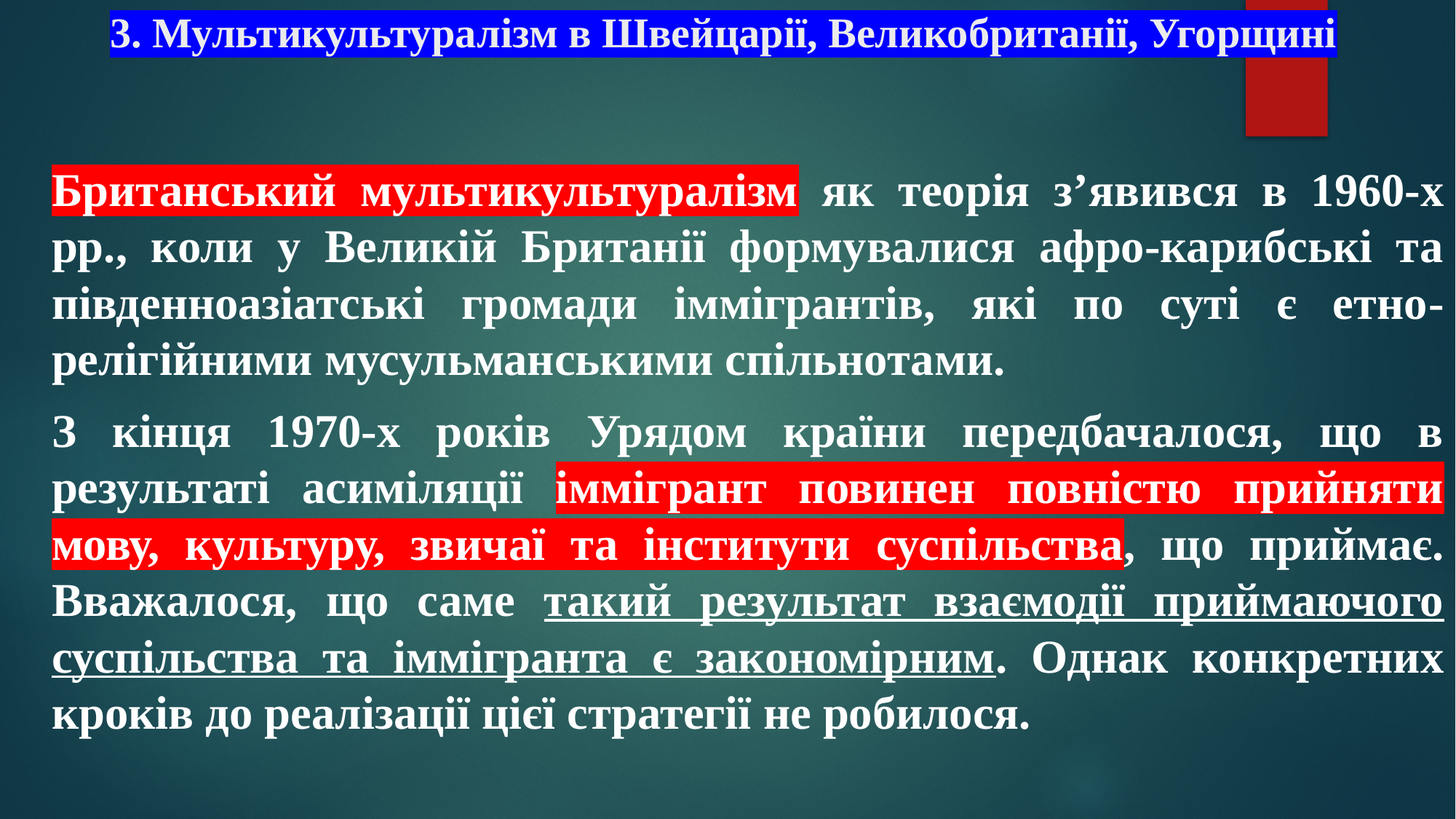

# 3. Мультикультуралізм в Швейцарії, Великобританії, Угорщині
Британський мультикультуралізм як теорія з’явився в 1960-х рр., коли у Великій Британії формувалися афро-карибські та південноазіатські громади іммігрантів, які по суті є етно-релігійними мусульманськими спільнотами.
З кінця 1970-х років Урядом країни передбачалося, що в результаті асиміляції іммігрант повинен повністю прийняти мову, культуру, звичаї та інститути суспільства, що приймає. Вважалося, що саме такий результат взаємодії приймаючого суспільства та іммігранта є закономірним. Однак конкретних кроків до реалізації цієї стратегії не робилося.